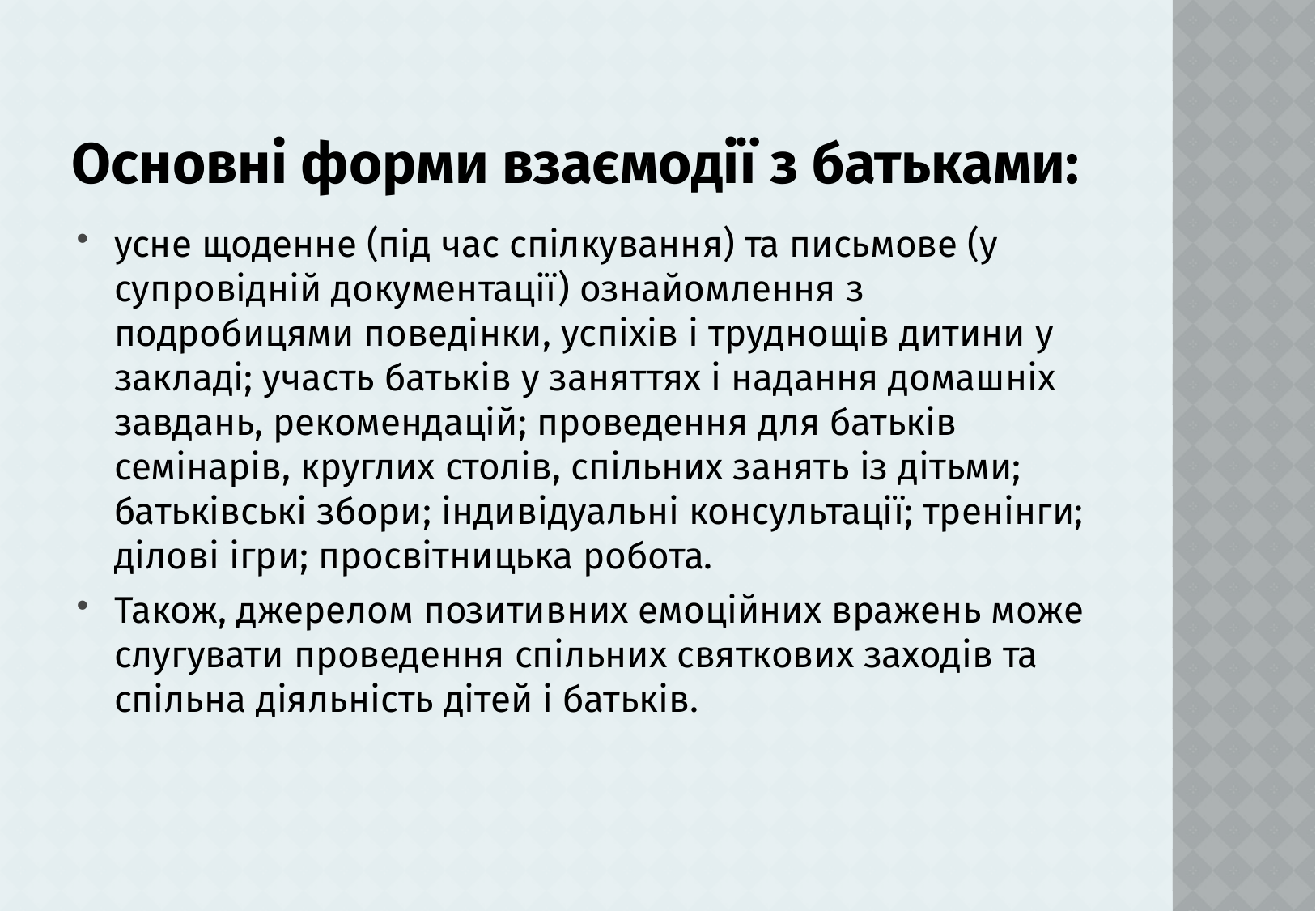

# Основні форми взаємодії з батьками:
усне щоденне (під час спілкування) та письмове (у супровідній документації) ознайомлення з подробицями поведінки, успіхів і труднощів дитини у закладі; участь батьків у заняттях і надання домашніх завдань, рекомендацій; проведення для батьків семінарів, круглих столів, спільних занять із дітьми; батьківські збори; індивідуальні консультації; тренінги; ділові ігри; просвітницька робота.
Також, джерелом позитивних емоційних вражень може слугувати проведення спільних святкових заходів та спільна діяльність дітей і батьків.